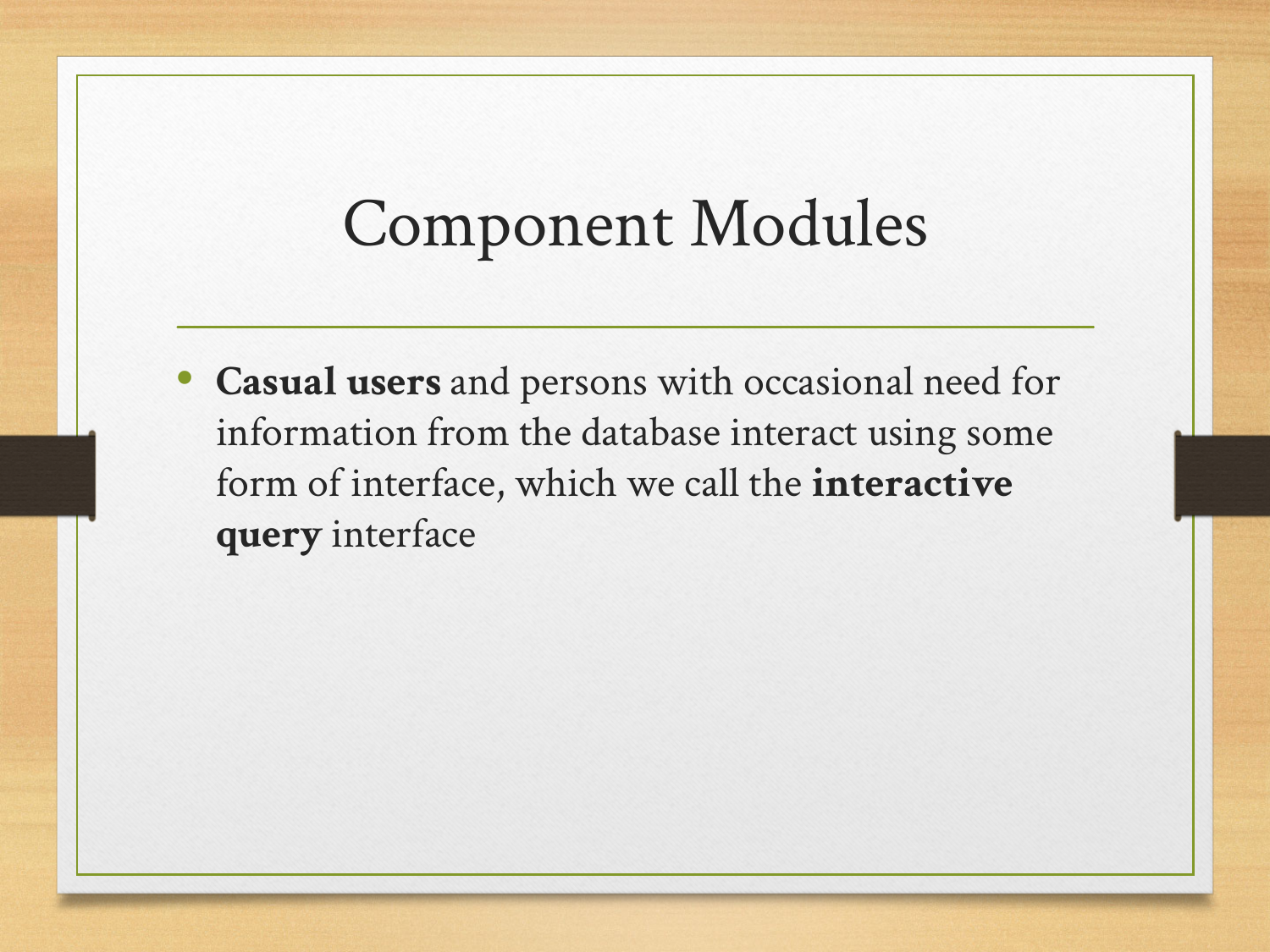

# Component Modules
Casual users and persons with occasional need for information from the database interact using some form of interface, which we call the interactive query interface